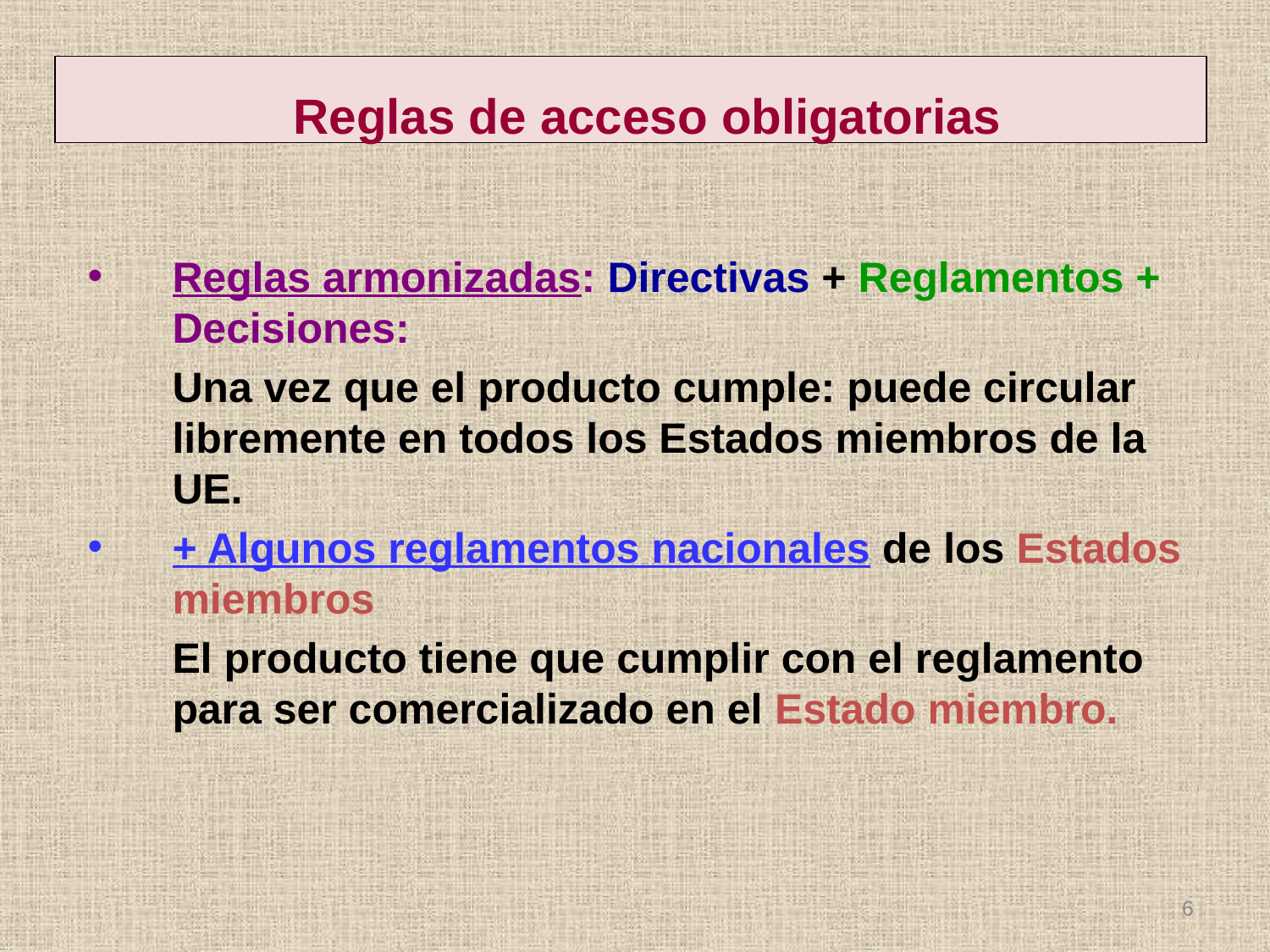

# Reglas de acceso obligatorias

Reglas armonizadas: Directivas + Reglamentos + Decisiones:
	Una vez que el producto cumple: puede circular libremente en todos los Estados miembros de la UE.
+ Algunos reglamentos nacionales de los Estados miembros
	El producto tiene que cumplir con el reglamento para ser comercializado en el Estado miembro.

6